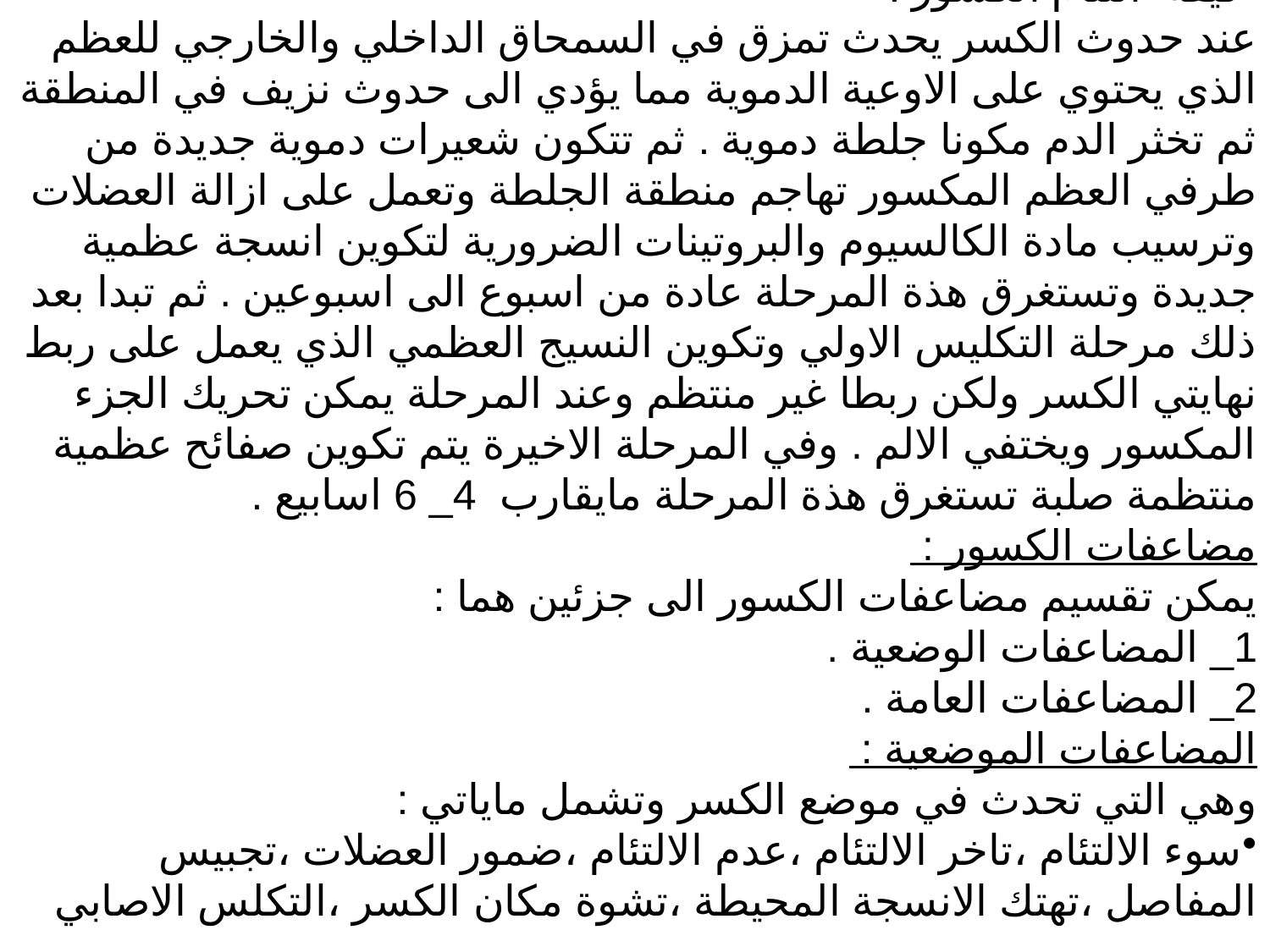

كيفة  التئام الكسور :
عند حدوث الكسر يحدث تمزق في السمحاق الداخلي والخارجي للعظم الذي يحتوي على الاوعية الدموية مما يؤدي الى حدوث نزيف في المنطقة ثم تخثر الدم مكونا جلطة دموية . ثم تتكون شعيرات دموية جديدة من طرفي العظم المكسور تهاجم منطقة الجلطة وتعمل على ازالة العضلات وترسيب مادة الكالسيوم والبروتينات الضرورية لتكوين انسجة عظمية جديدة وتستغرق هذة المرحلة عادة من اسبوع الى اسبوعين . ثم تبدا بعد ذلك مرحلة التكليس الاولي وتكوين النسيج العظمي الذي يعمل على ربط نهايتي الكسر ولكن ربطا غير منتظم وعند المرحلة يمكن تحريك الجزء المكسور ويختفي الالم . وفي المرحلة الاخيرة يتم تكوين صفائح عظمية منتظمة صلبة تستغرق هذة المرحلة مايقارب  4_ 6 اسابيع .
مضاعفات الكسور :
يمكن تقسيم مضاعفات الكسور الى جزئين هما :
1_ المضاعفات الوضعية .
2_ المضاعفات العامة .
المضاعفات الموضعية :
وهي التي تحدث في موضع الكسر وتشمل ماياتي :
سوء الالتئام ،تاخر الالتئام ،عدم الالتئام ،ضمور العضلات ،تجبيس المفاصل ،تهتك الانسجة المحيطة ،تشوة مكان الكسر ،التكلس الاصابي